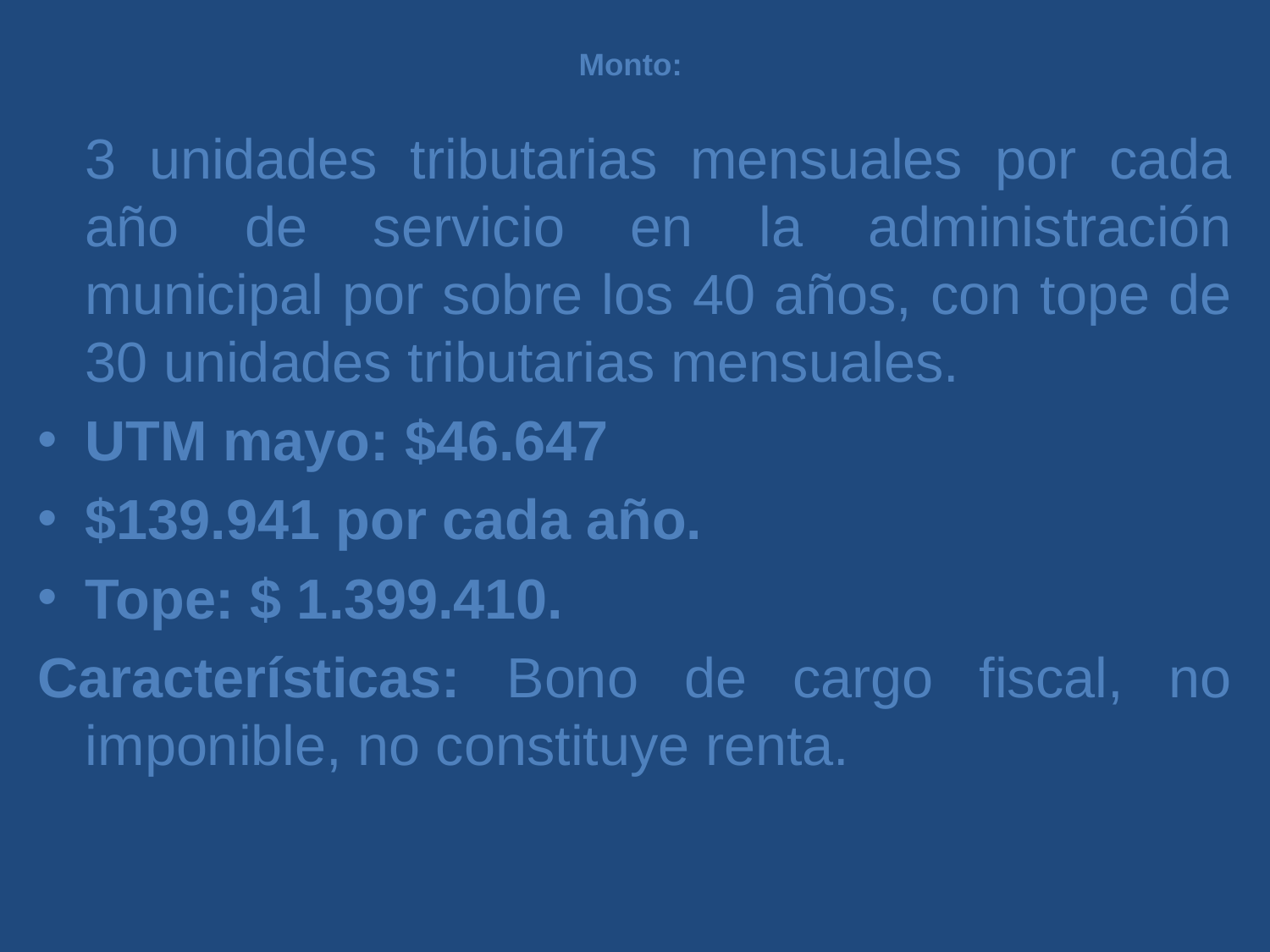

# Monto:
	3 unidades tributarias mensuales por cada año de servicio en la administración municipal por sobre los 40 años, con tope de 30 unidades tributarias mensuales.
UTM mayo: $46.647
$139.941 por cada año.
Tope: $ 1.399.410.
Características: Bono de cargo fiscal, no imponible, no constituye renta.